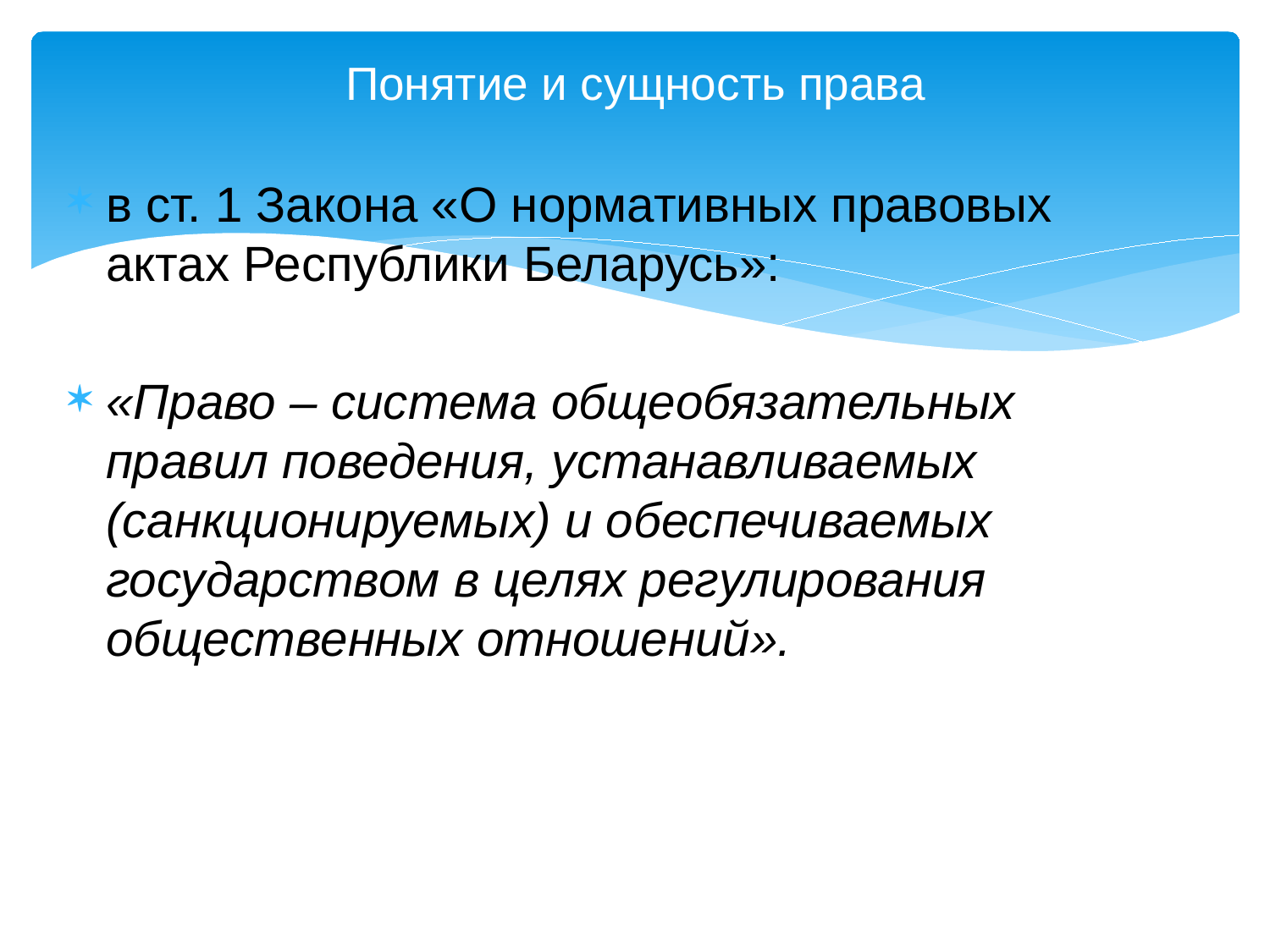

# Понятие и сущность права
в ст. 1 Закона «О нормативных правовых актах Республики Беларусь»:

«Право – система общеобязательных правил поведения, устанавливаемых (санкционируемых) и обеспечиваемых государством в целях регулирования общественных отношений».